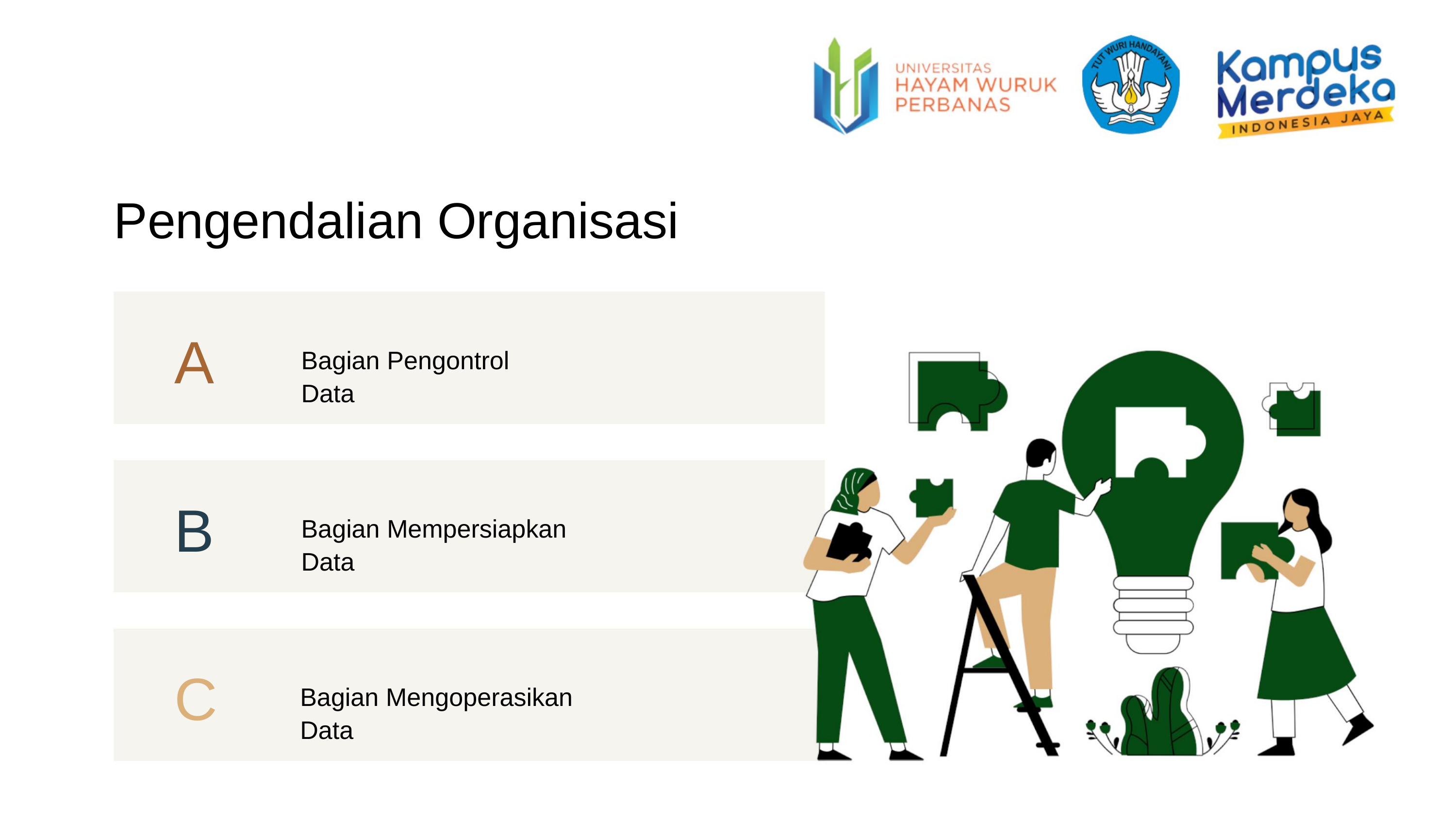

Pengendalian Organisasi
A
Bagian Pengontrol Data
B
Bagian Mempersiapkan Data
C
Bagian Mengoperasikan Data